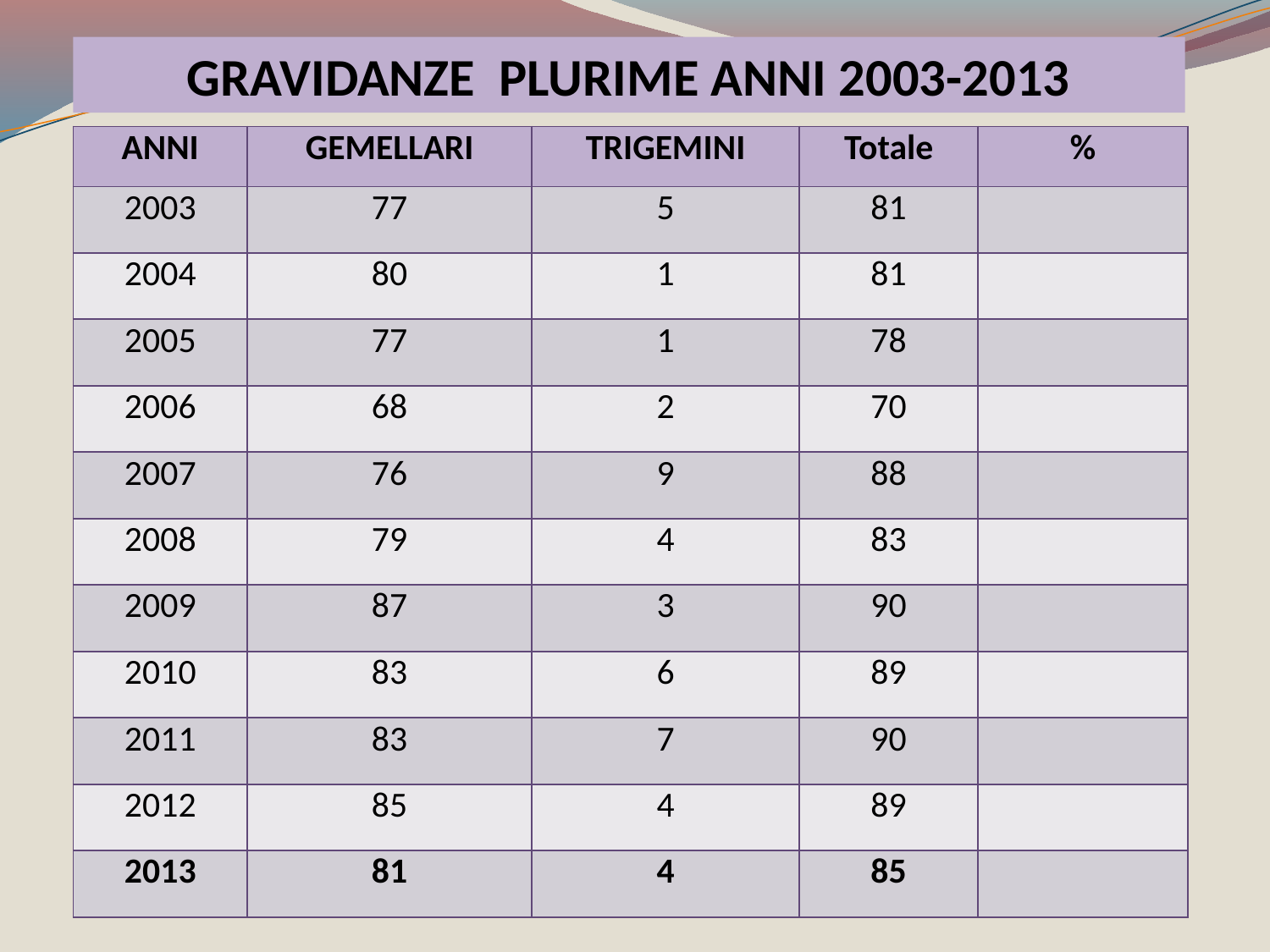

GRAVIDANZE  PLURIME ANNI 2003-2013
| ANNI | GEMELLARI | TRIGEMINI | Totale | % |
| --- | --- | --- | --- | --- |
| 2003 | 77 | 5 | 81 |  |
| 2004 | 80 | 1 | 81 |  |
| 2005 | 77 | 1 | 78 |  |
| 2006 | 68 | 2 | 70 |  |
| 2007 | 76 | 9 | 88 |  |
| 2008 | 79 | 4 | 83 |  |
| 2009 | 87 | 3 | 90 |  |
| 2010 | 83 | 6 | 89 |  |
| 2011 | 83 | 7 | 90 |  |
| 2012 | 85 | 4 | 89 |  |
| 2013 | 81 | 4 | 85 |  |